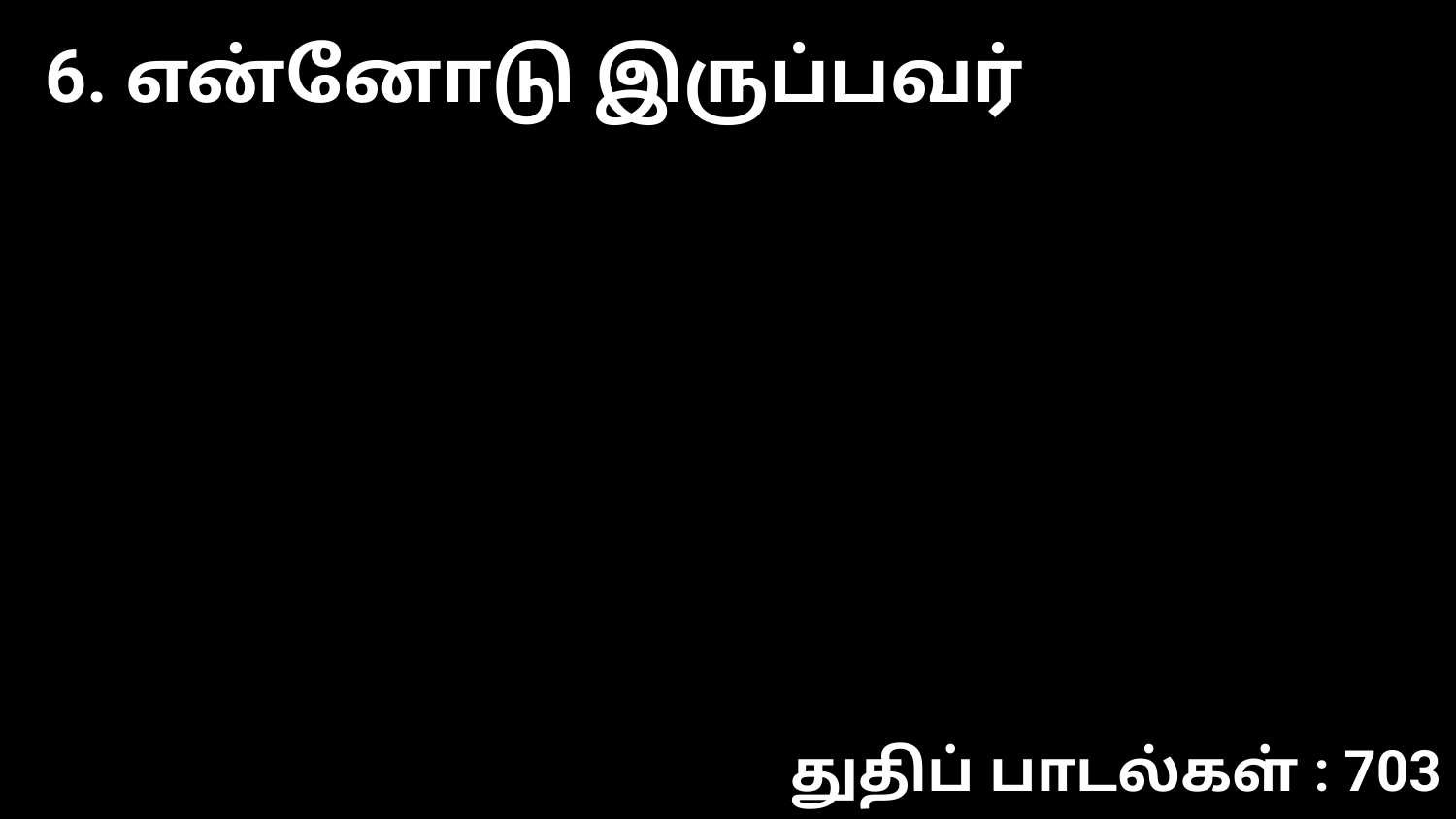

6. என்னோடு இருப்பவர்
துதிப் பாடல்கள் : 703